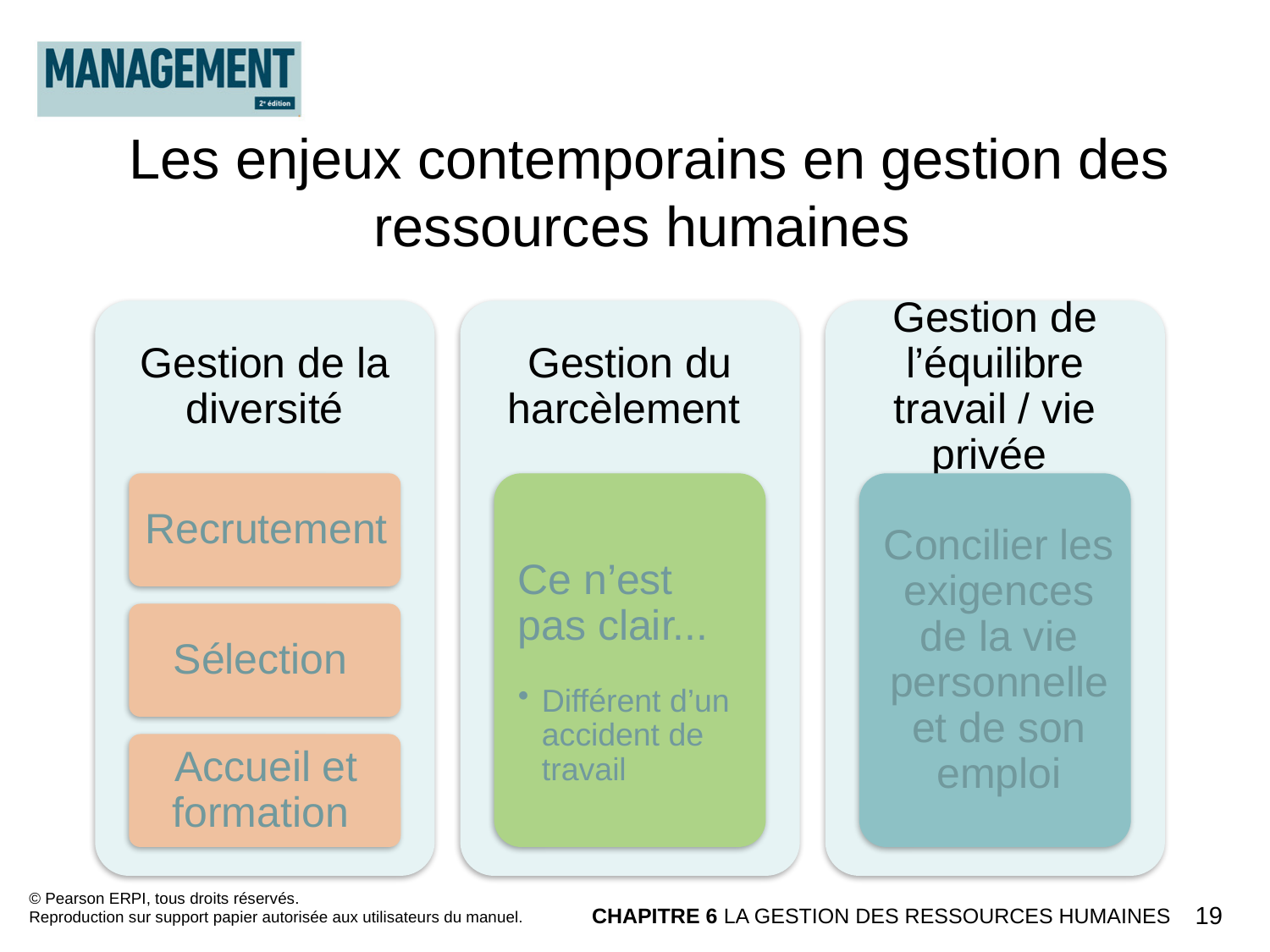

Les enjeux contemporains en gestion des ressources humaines

Gestion de la diversité
Recrutement
Sélection
Accueil et formation
Gestion du harcèlement

Ce n’est pas clair...

Différent d’un accident de travail
Gestion de l’équilibre travail / vie privée
Concilier les exigences de la vie personnelle et de son emploi
© Pearson ERPI, tous droits réservés.
Reproduction sur support papier autorisée aux utilisateurs du manuel.

CHAPITRE 6 LA GESTION DES RESSOURCES HUMAINES
19